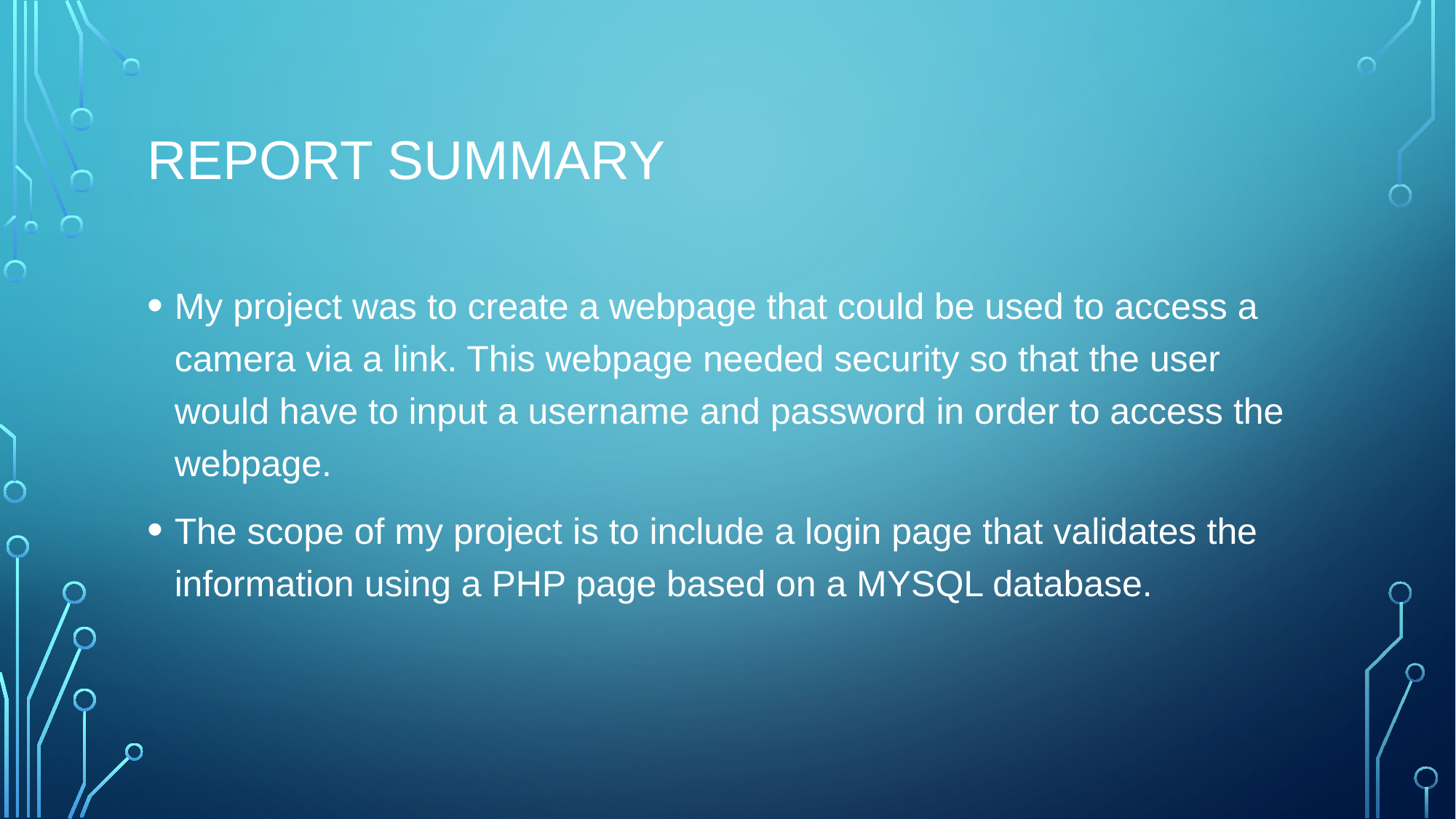

# Report Summary
My project was to create a webpage that could be used to access a camera via a link. This webpage needed security so that the user would have to input a username and password in order to access the webpage.
The scope of my project is to include a login page that validates the information using a PHP page based on a MYSQL database.